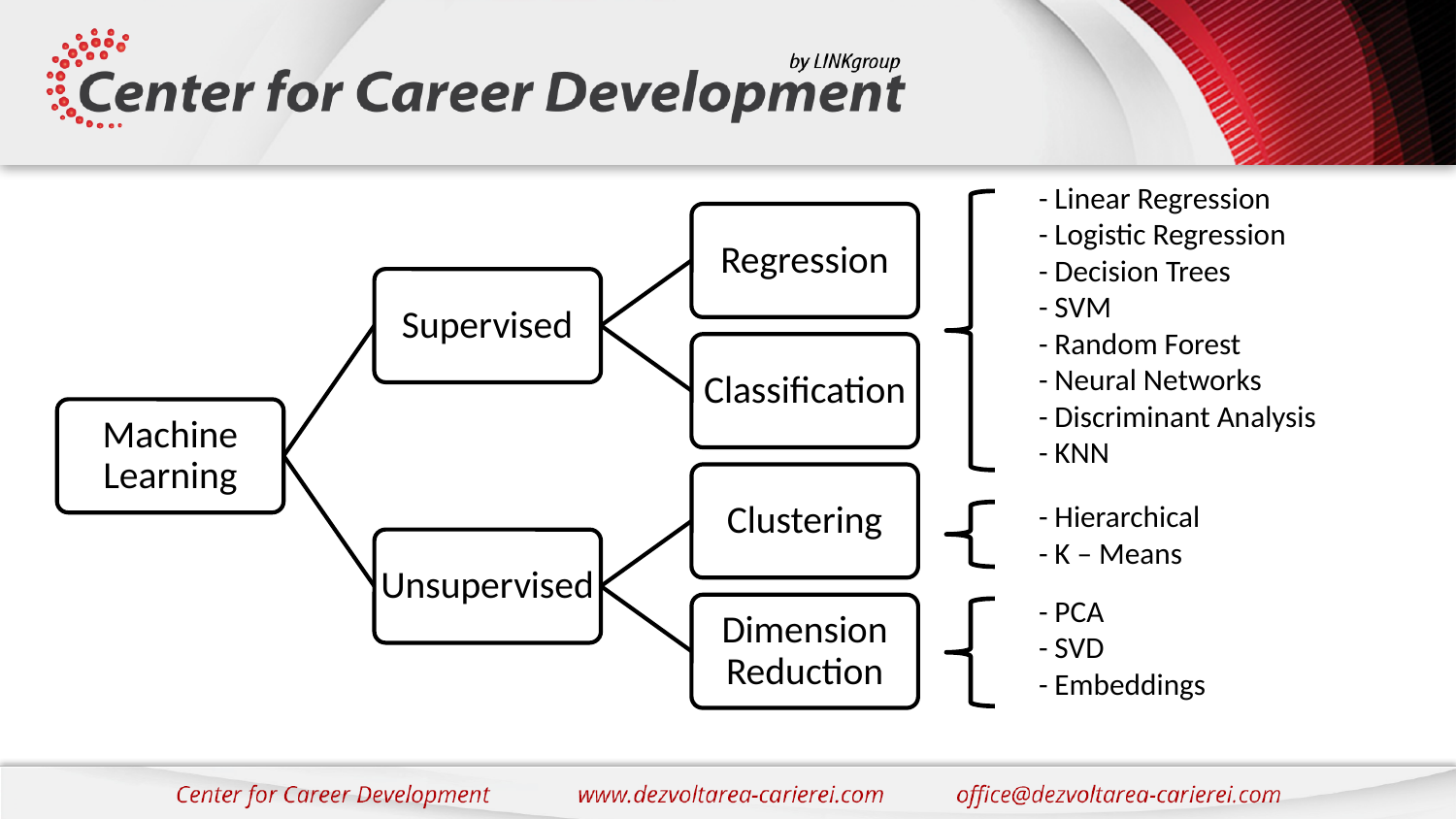

- Linear Regression
- Logistic Regression
- Decision Trees
- SVM
- Random Forest
- Neural Networks
- Discriminant Analysis
- KNN

Regression

Supervised

Classification

Machine Learning

Clustering

Unsupervised

Dimension Reduction

- Hierarchical
- K – Means

- PCA
- SVD
- Embeddings